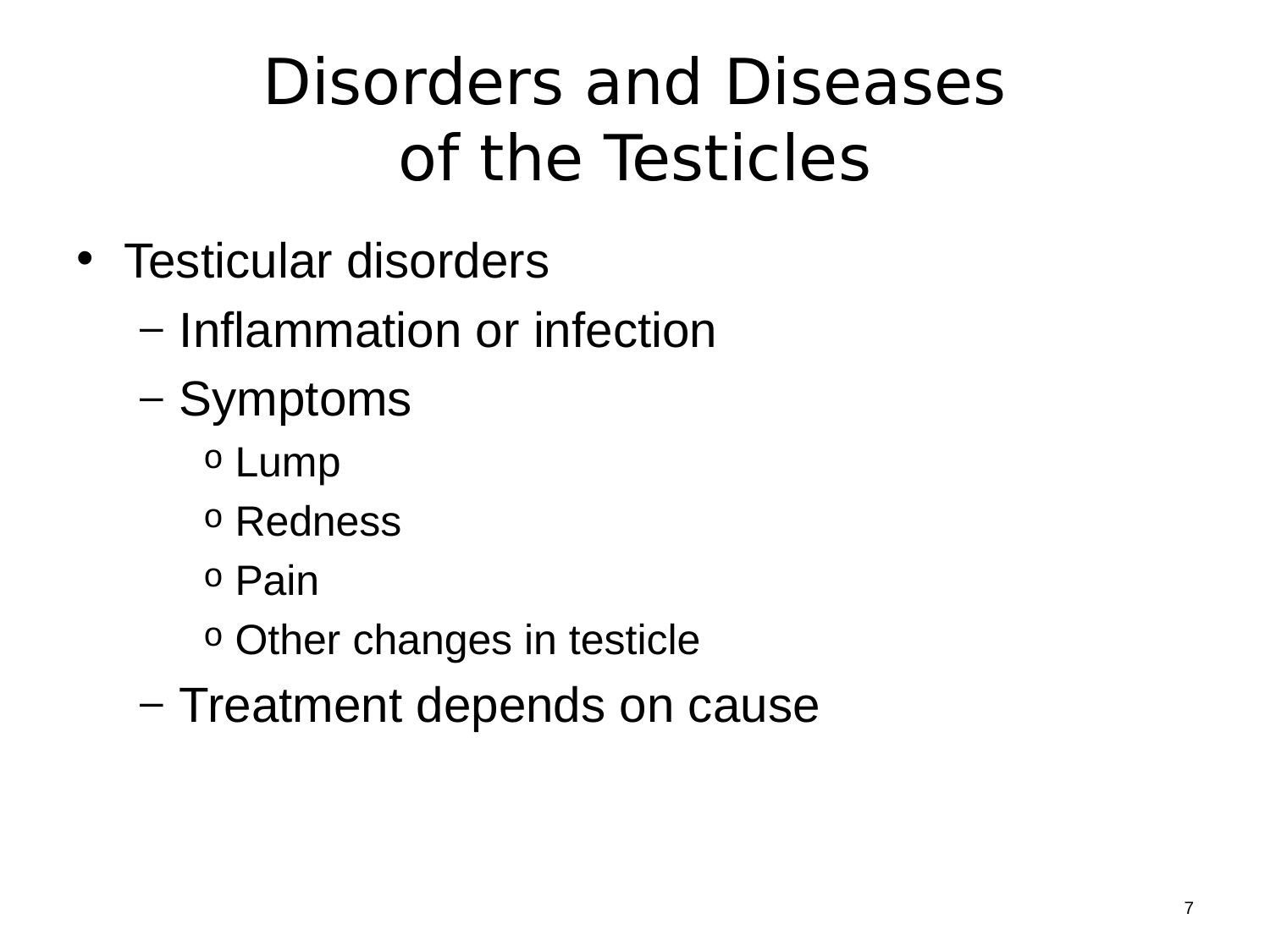

# Disorders and Diseases of the Testicles
Testicular disorders
Inflammation or infection
Symptoms
Lump
Redness
Pain
Other changes in testicle
Treatment depends on cause
7